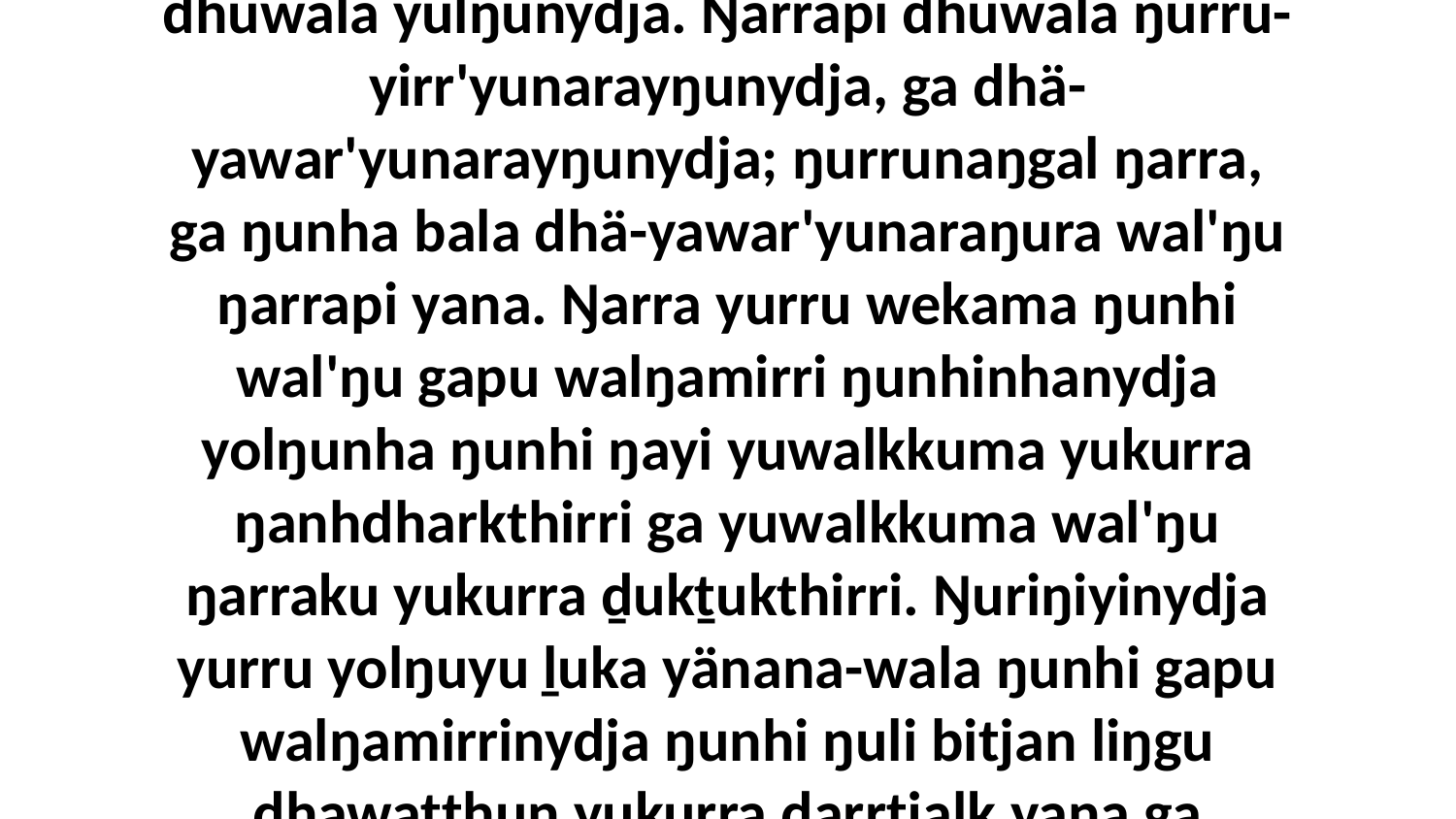

6 Ga biyapul ŋayi waŋa bitjanna, “Liŋguna dhuwala yulŋunydja. Ŋarrapi dhuwala ŋurru-yirr'yunarayŋunydja, ga dhä-yawar'yunarayŋunydja; ŋurrunaŋgal ŋarra, ga ŋunha bala dhä-yawar'yunaraŋura wal'ŋu ŋarrapi yana. Ŋarra yurru wekama ŋunhi wal'ŋu gapu walŋamirri ŋunhinhanydja yolŋunha ŋunhi ŋayi yuwalkkuma yukurra ŋanhdharkthirri ga yuwalkkuma wal'ŋu ŋarraku yukurra ḏukṯukthirri. Ŋuriŋiyinydja yurru yolŋuyu ḻuka yänana-wala ŋunhi gapu walŋamirrinydja ŋunhi ŋuli bitjan liŋgu dhawaṯthun yukurra ḏarrtjalk yana ga garrkuḻuk.